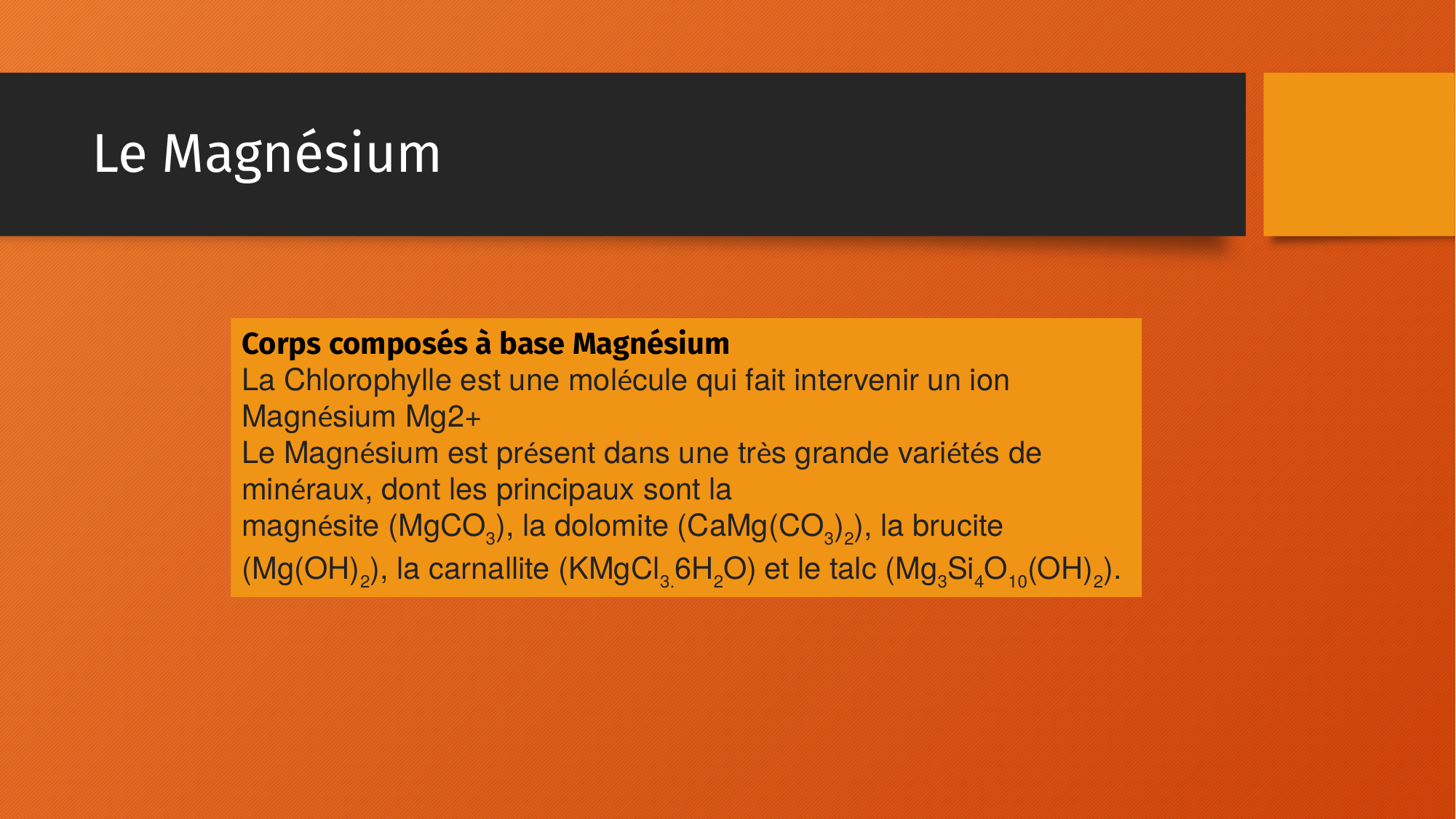

# Le Magnésium
Corps composés à base Magnésium
La Chlorophylle est une molécule qui fait intervenir un ion Magnésium Mg2+
Le Magnésium est présent dans une très grande variétés de minéraux, dont les principaux sont la
magnésite (MgCO3), la dolomite (CaMg(CO3)2), la brucite (Mg(OH)2), la carnallite (KMgCl3.6H2O) et le talc (Mg3Si4O10(OH)2).